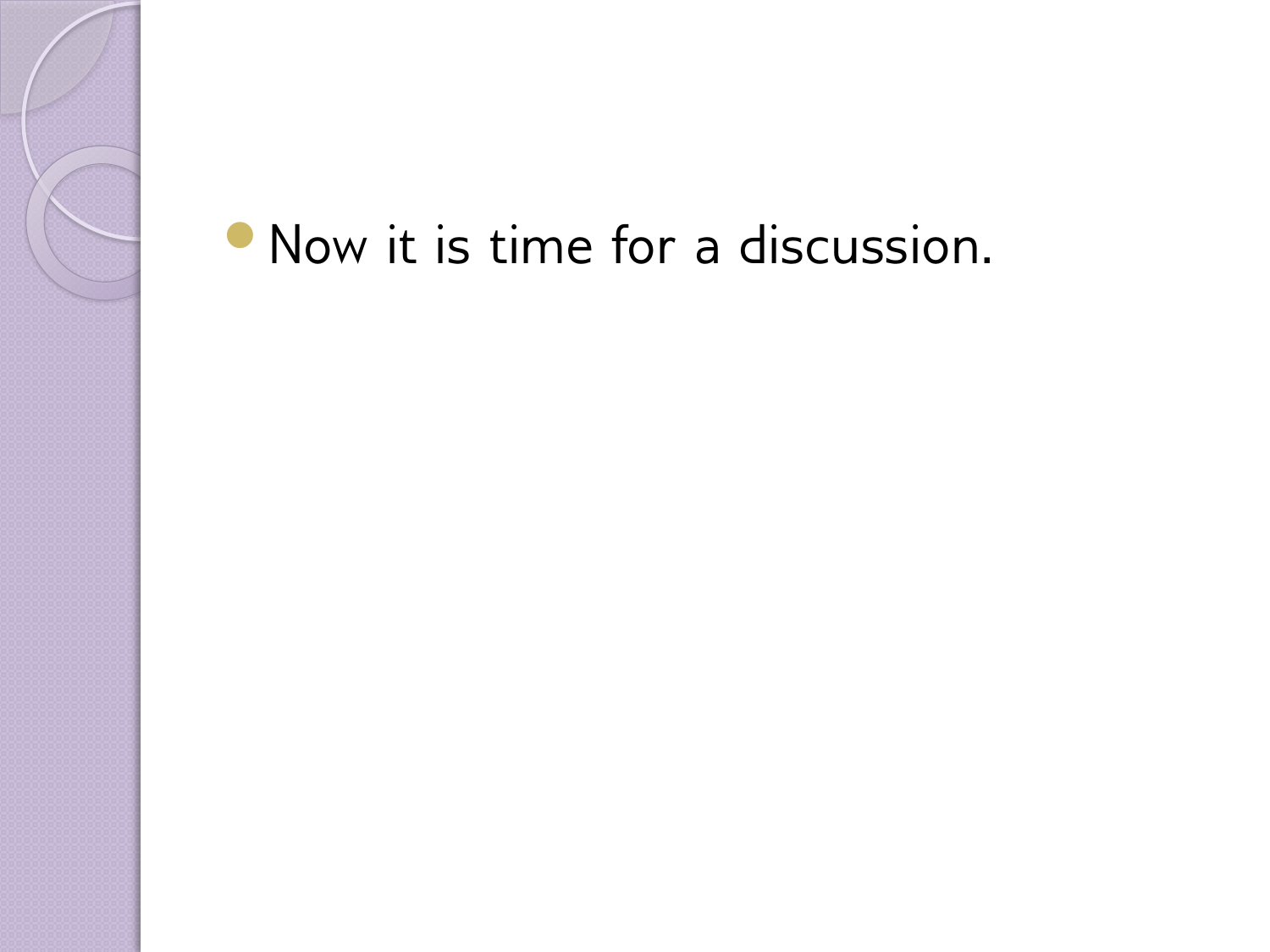

Now it is time for a discussion.